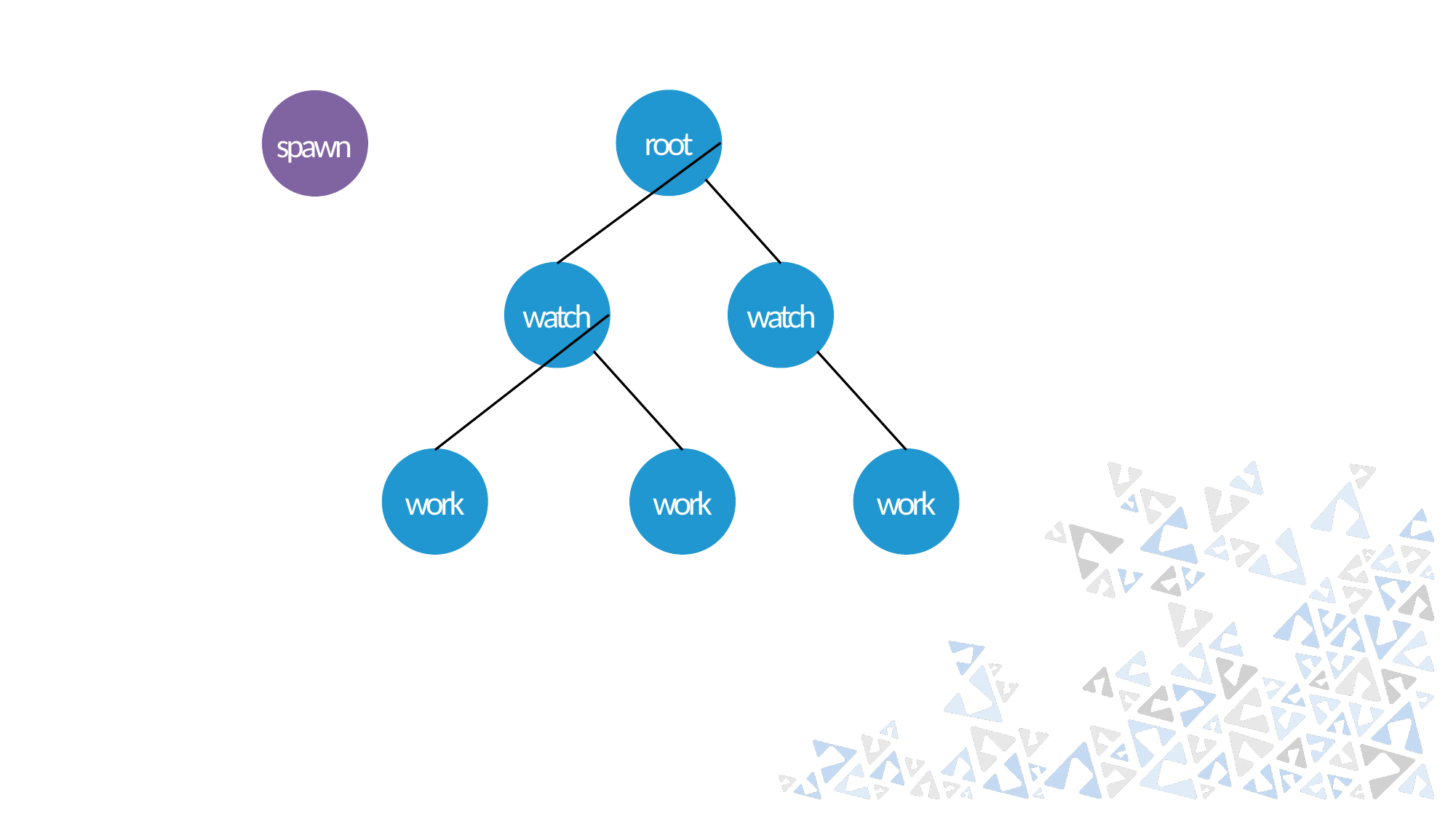

spawn
root

watch
watch

work

work

work